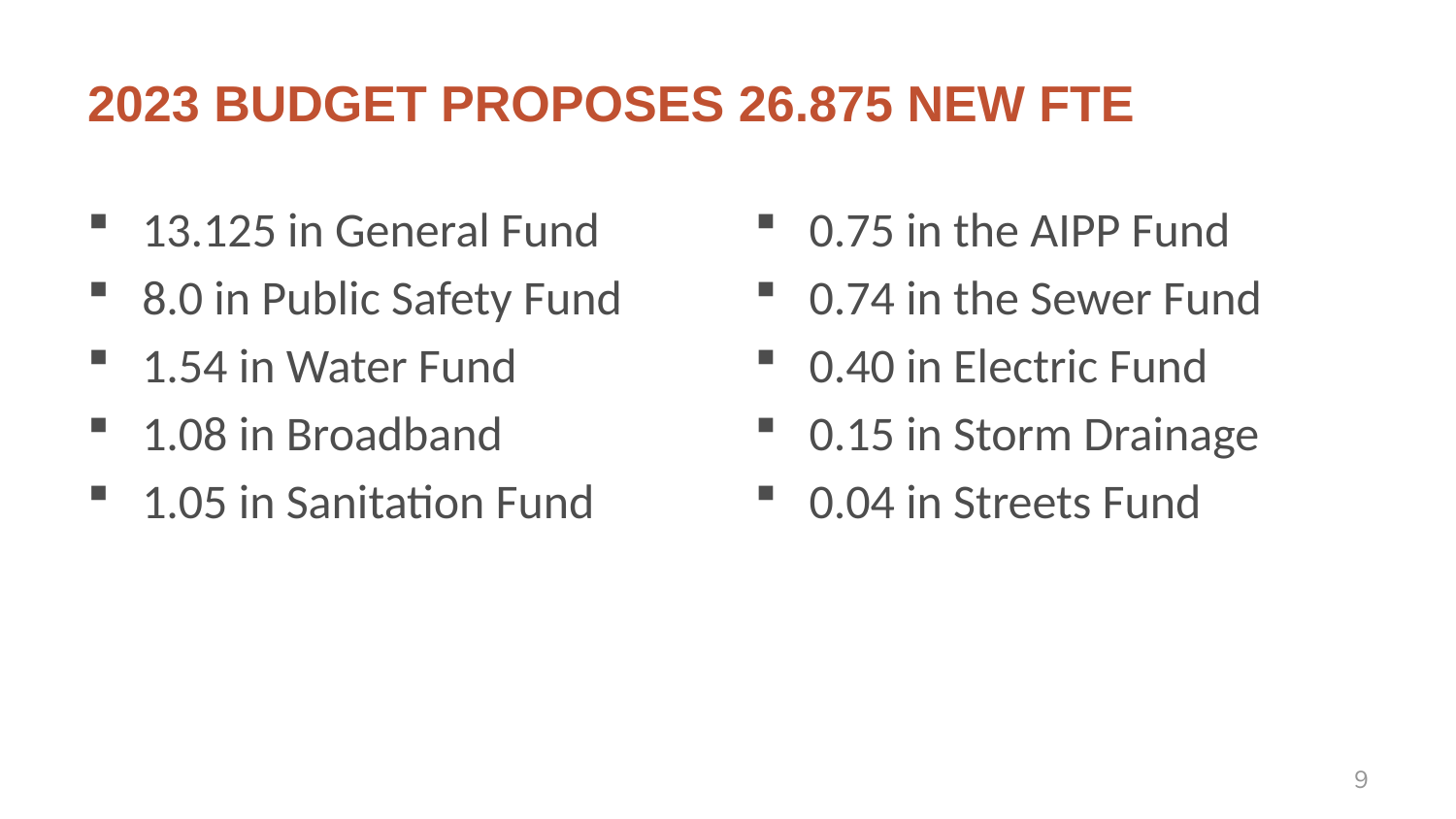

# 2023 Budget PROPOSES 26.875 NEW FTE
13.125 in General Fund
8.0 in Public Safety Fund
1.54 in Water Fund
1.08 in Broadband
1.05 in Sanitation Fund
0.75 in the AIPP Fund
0.74 in the Sewer Fund
0.40 in Electric Fund
0.15 in Storm Drainage
0.04 in Streets Fund

9